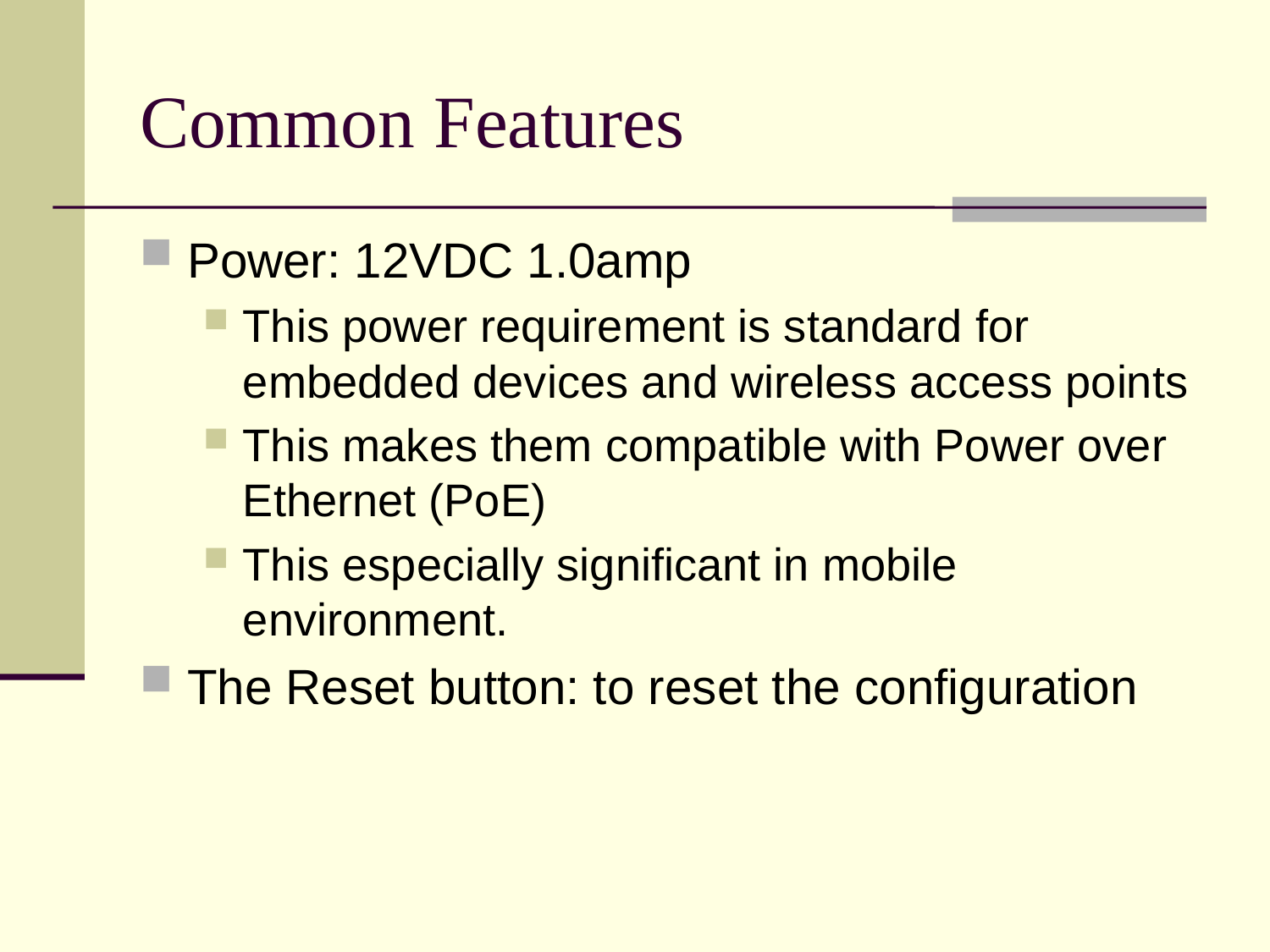

# Common Features
Power: 12VDC 1.0amp
This power requirement is standard for embedded devices and wireless access points
This makes them compatible with Power over Ethernet (PoE)
This especially significant in mobile environment.
The Reset button: to reset the configuration